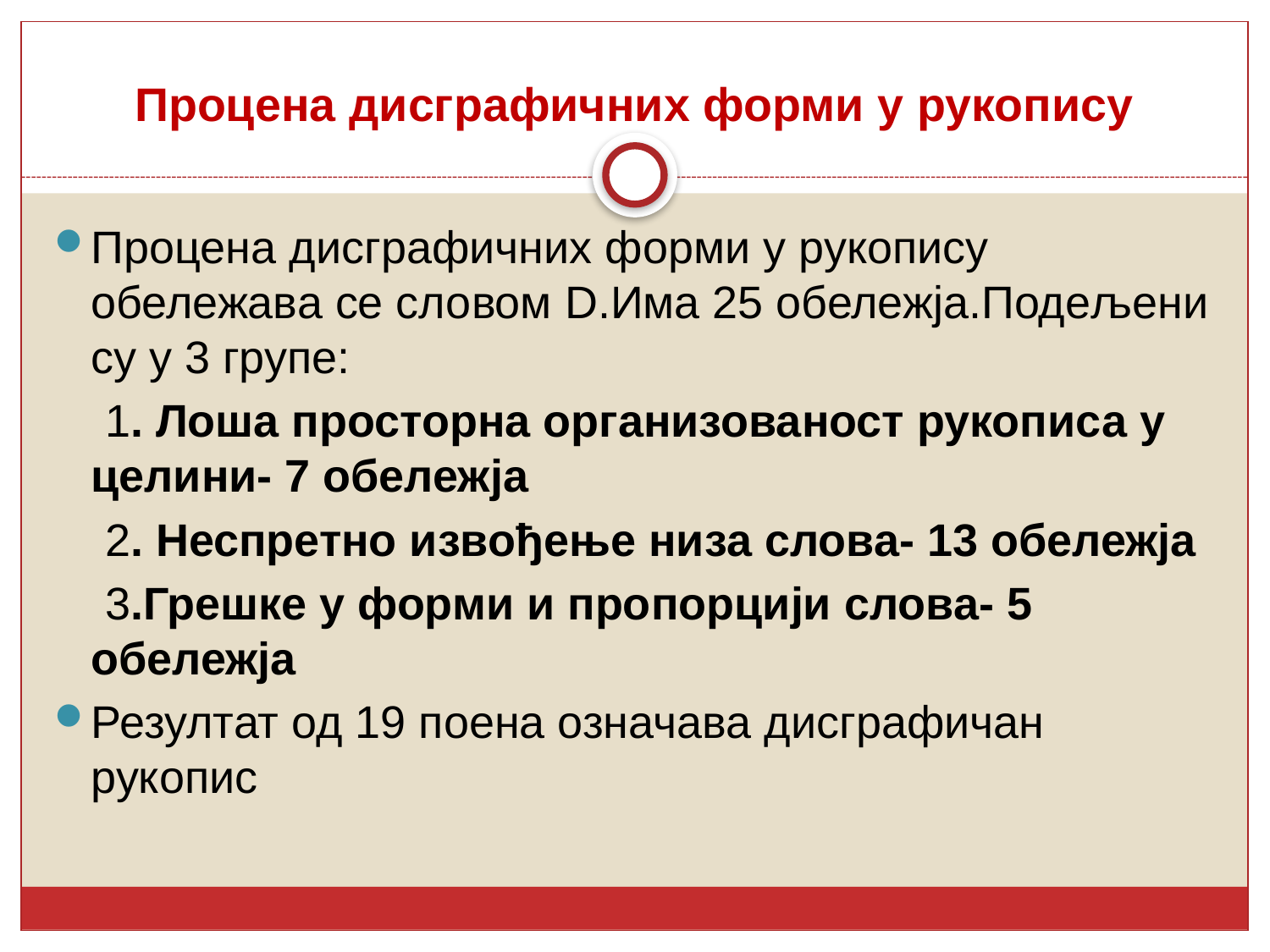

# Процена дисграфичних форми у рукопису
Процена дисграфичних форми у рукопису обележава се словом D.Има 25 обележја.Подељени су у 3 групе:
    1. Лоша просторна организованост рукописа у целини- 7 обележја
    2. Неспретно извођење низа слова- 13 обележја
    3.Грешке у форми и пропорцији слова- 5 обележја
Резултат од 19 поена означава дисграфичан рукопис